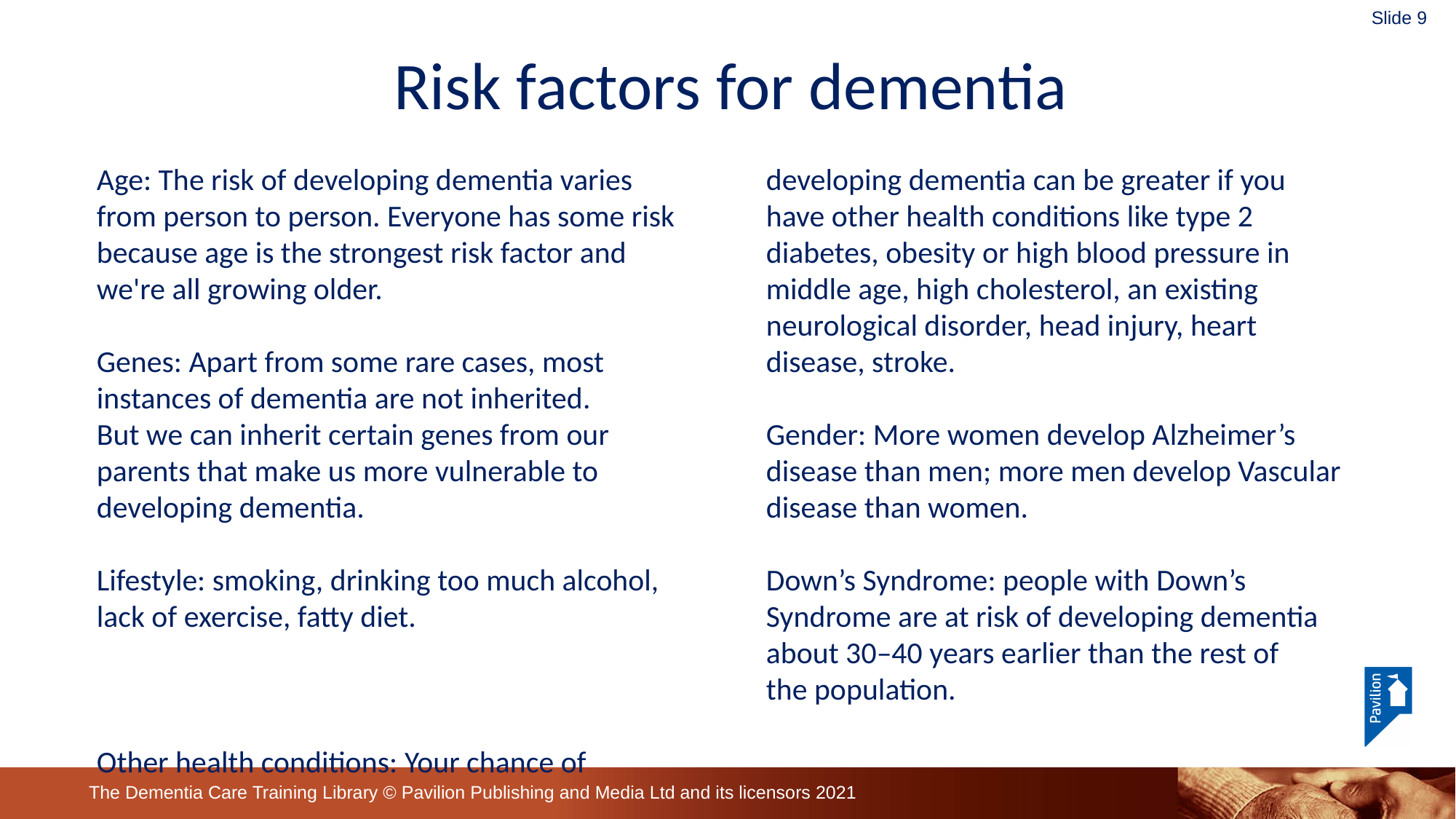

Slide 9
Risk factors for dementia
Age: The risk of developing dementia varies from person to person. Everyone has some risk because age is the strongest risk factor and we're all growing older.

Genes: Apart from some rare cases, most instances of dementia are not inherited.
But we can inherit certain genes from our parents that make us more vulnerable to developing dementia.

Lifestyle: smoking, drinking too much alcohol, lack of exercise, fatty diet.

Other health conditions: Your chance of developing dementia can be greater if you have other health conditions like type 2 diabetes, obesity or high blood pressure in middle age, high cholesterol, an existing neurological disorder, head injury, heart disease, stroke.

Gender: More women develop Alzheimer’s disease than men; more men develop Vascular disease than women.

Down’s Syndrome: people with Down’s Syndrome are at risk of developing dementia about 30–40 years earlier than the rest of
the population.